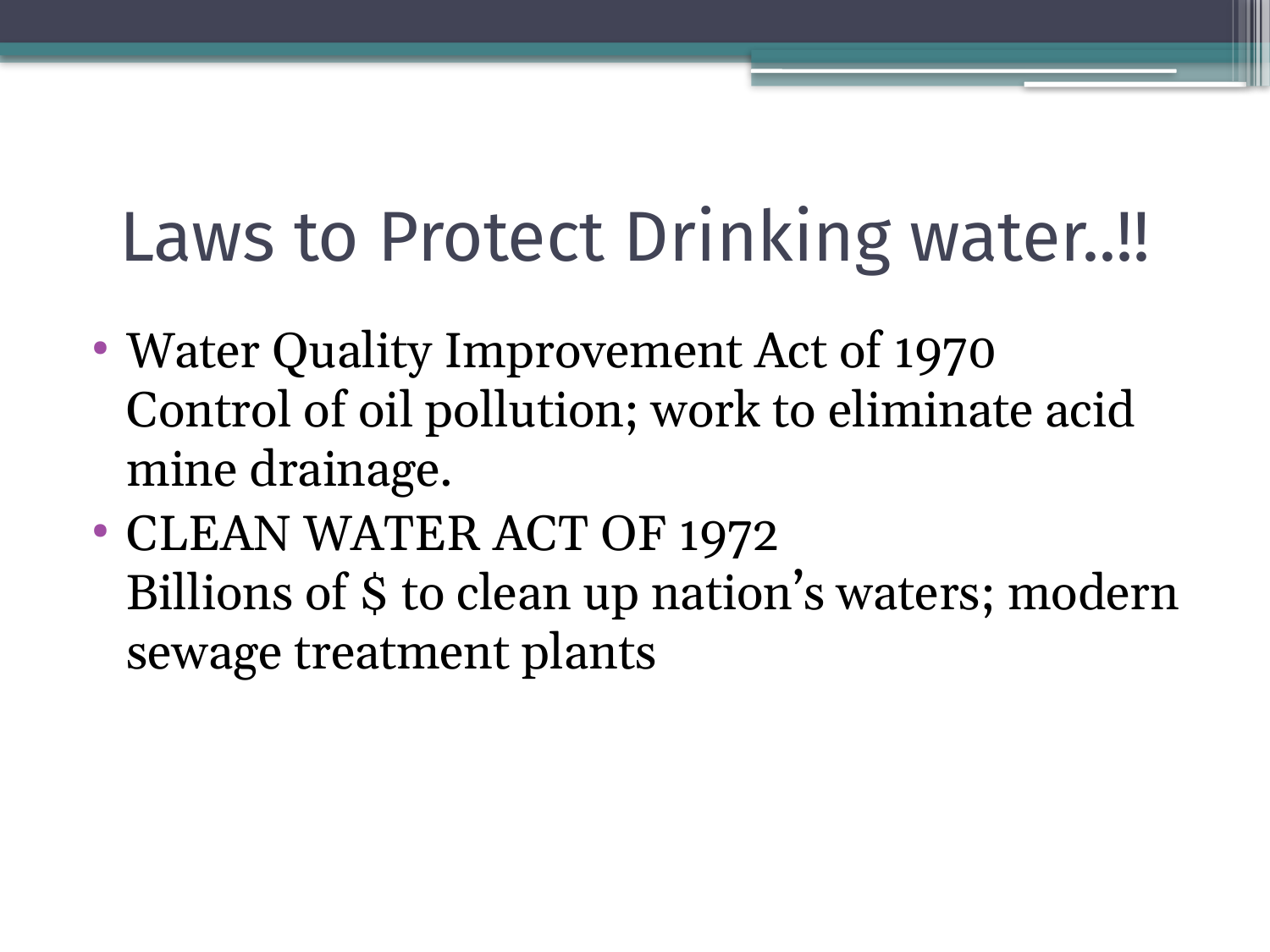

# Laws to Protect Drinking water..!!
Water Quality Improvement Act of 1970
Control of oil pollution; work to eliminate acid mine drainage.
CLEAN WATER ACT OF 1972
Billions of $ to clean up nation’s waters; modern sewage treatment plants